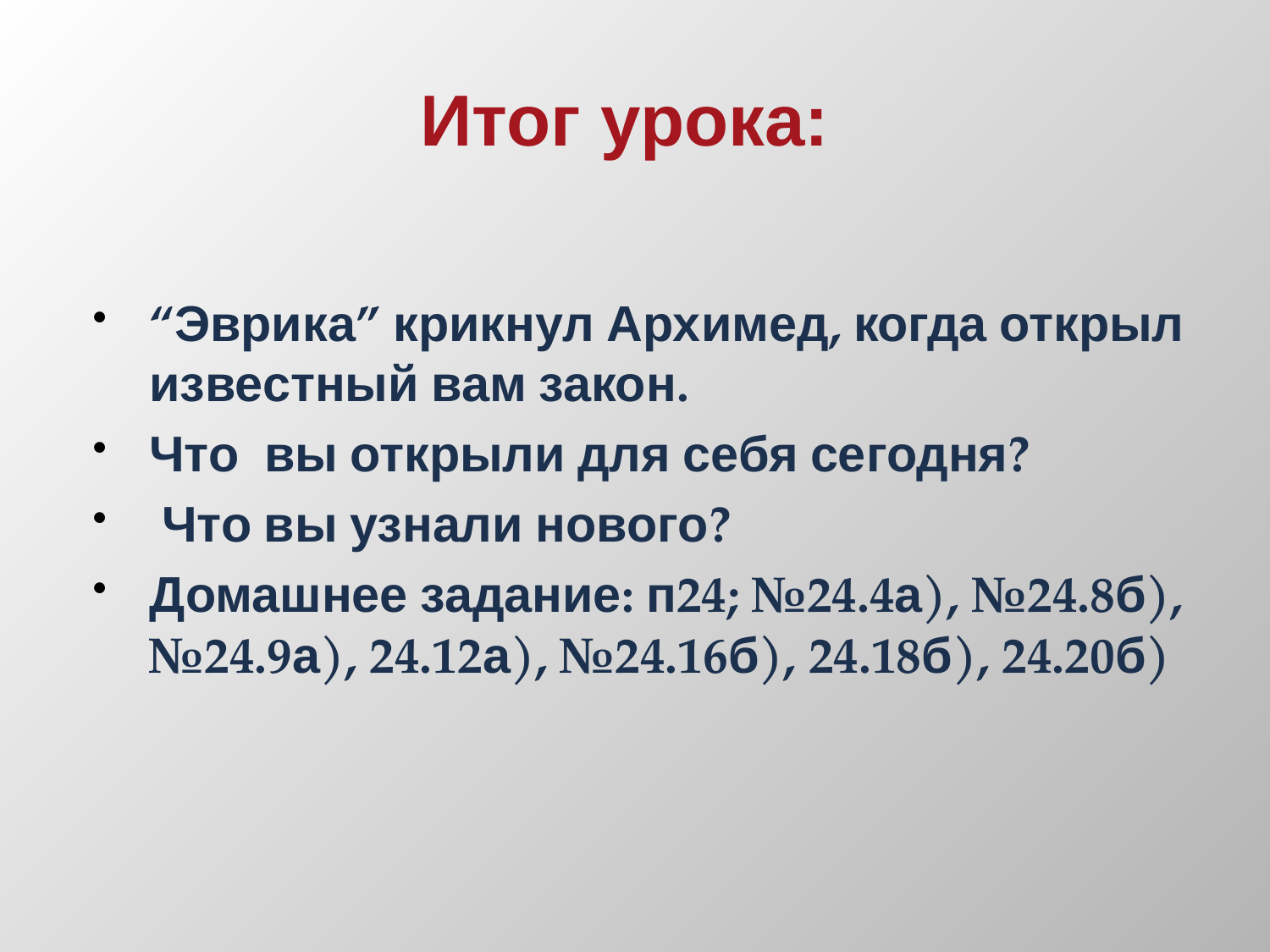

# Итог урока:

“Эврика” крикнул Архимед, когда открыл известный вам закон.
Что  вы открыли для себя сегодня?
 Что вы узнали нового?
Домашнее задание: п24; №24.4а), №24.8б), №24.9а), 24.12а), №24.16б), 24.18б), 24.20б)